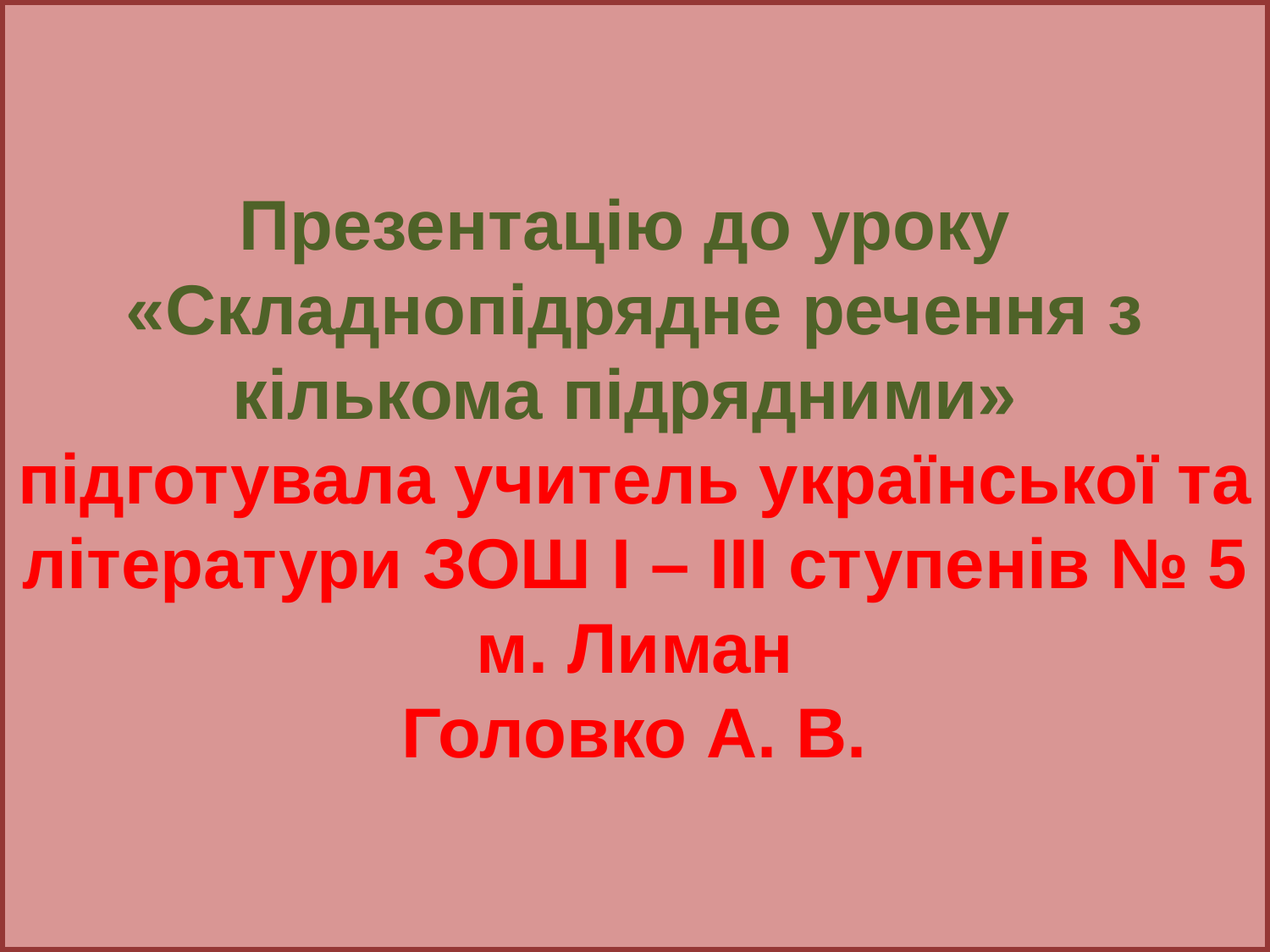

Презентацію до уроку
«Складнопідрядне речення з кількома підрядними»
підготувала учитель української та літератури ЗОШ I – III ступенів № 5
 м. Лиман
Головко А. В.
#